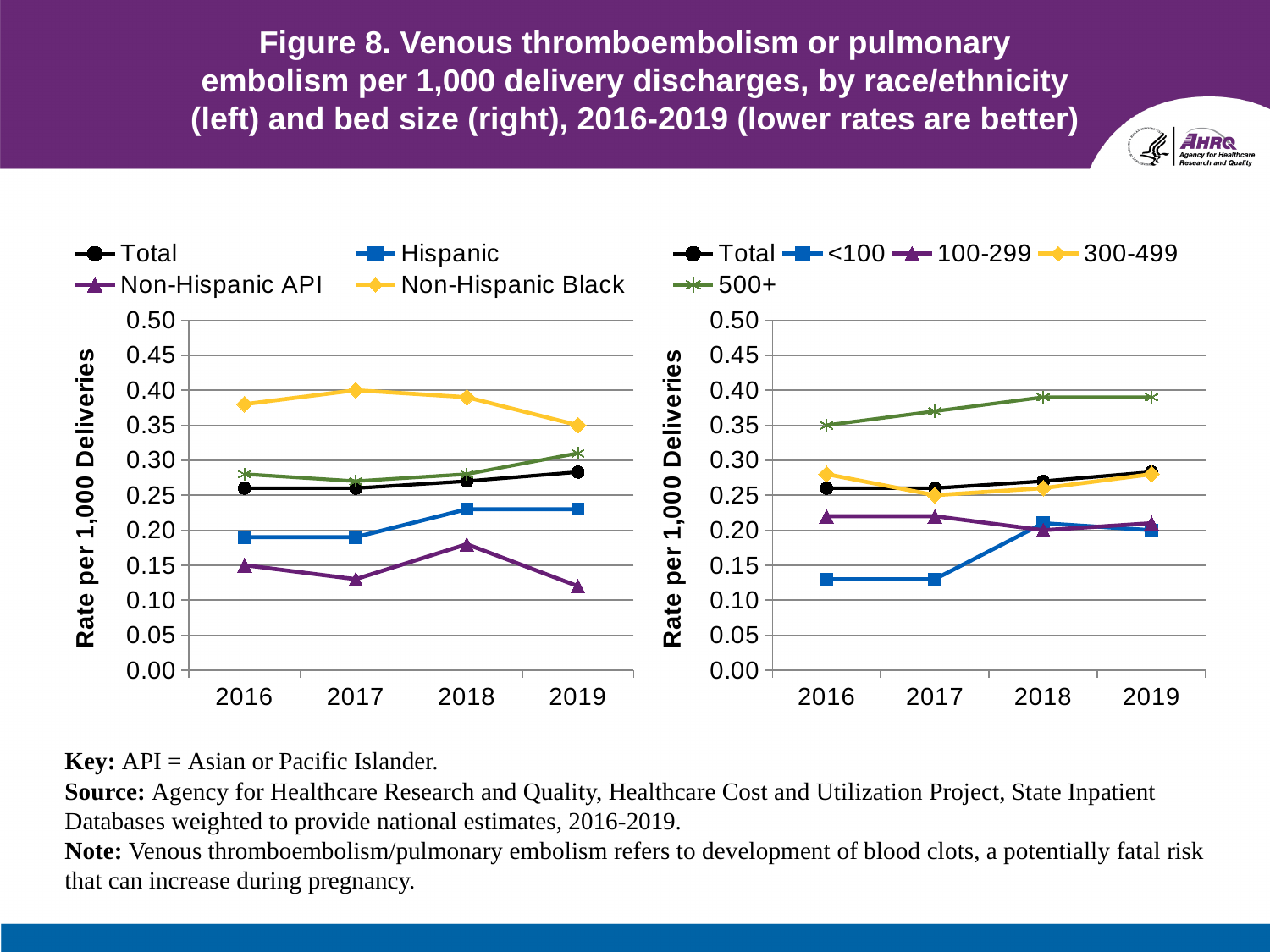

# Figure 8. Venous thromboembolism or pulmonary embolism per 1,000 delivery discharges, by race/ethnicity (left) and bed size (right), 2016-2019 (lower rates are better)

### Chart

| Category | Total | Hispanic | Non-Hispanic API | Non-Hispanic Black | Non-Hispanic White |
|---|---|---|---|---|---|
| 2016 | 0.26 | 0.19 | 0.15 | 0.38 | 0.28 |
| 2017 | 0.26 | 0.19 | 0.13 | 0.4 | 0.27 |
| 2018 | 0.27 | 0.23 | 0.18 | 0.39 | 0.28 |
| 2019 | 0.283 | 0.23 | 0.12 | 0.35 | 0.31 |

### Chart

| Category | Total | <100 | 100-299 | 300-499 | 500+ |
|---|---|---|---|---|---|
| 2016 | 0.26 | 0.13 | 0.22 | 0.28 | 0.35 |
| 2017 | 0.26 | 0.13 | 0.22 | 0.25 | 0.37 |
| 2018 | 0.27 | 0.21 | 0.2 | 0.26 | 0.39 |
| 2019 | 0.283 | 0.2 | 0.21 | 0.28 | 0.39 |
Key: API = Asian or Pacific Islander.
Source: Agency for Healthcare Research and Quality, Healthcare Cost and Utilization Project, State Inpatient Databases weighted to provide national estimates, 2016-2019.
Note: Venous thromboembolism/pulmonary embolism refers to development of blood clots, a potentially fatal risk that can increase during pregnancy.